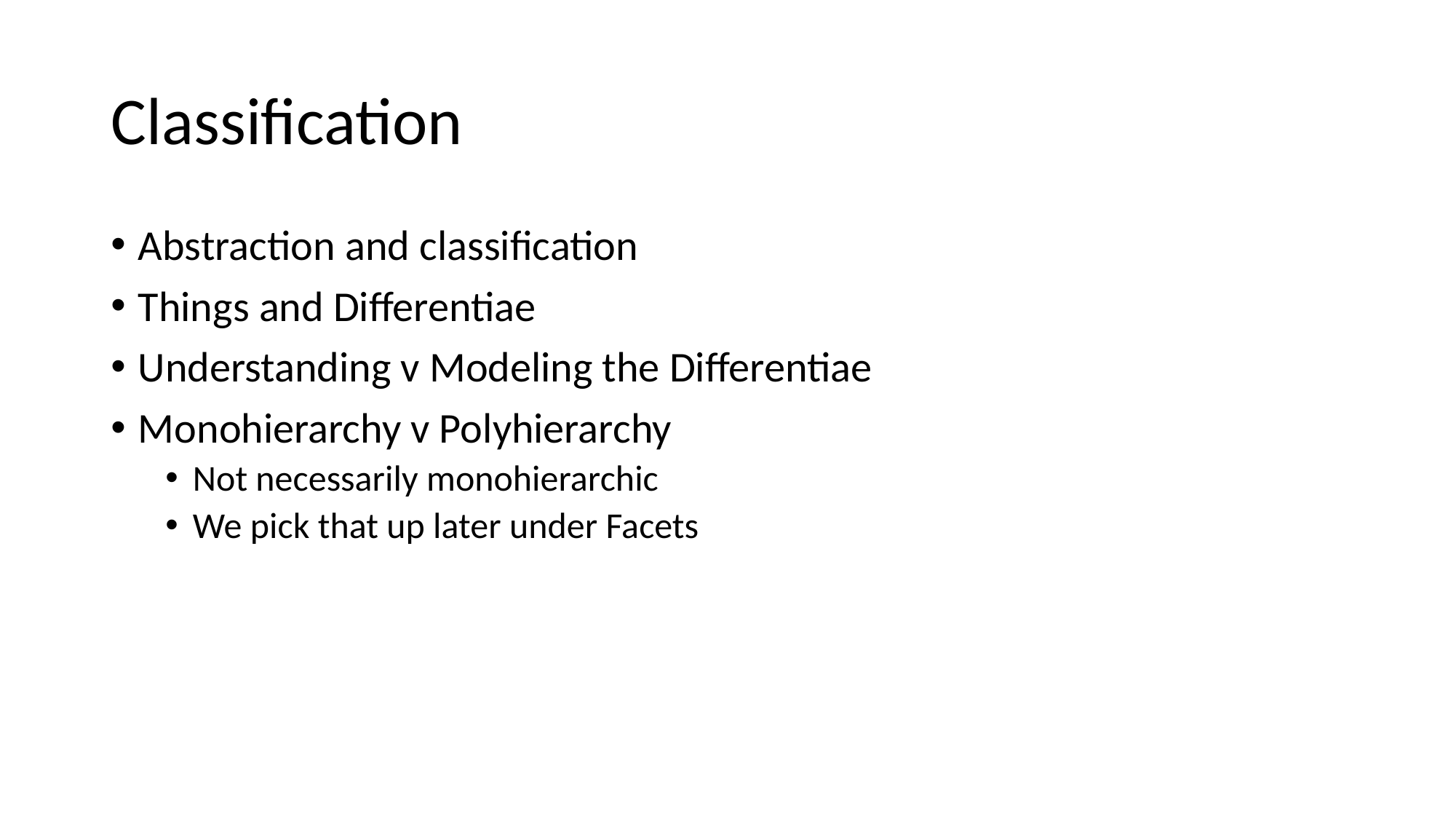

# Classification
Abstraction and classification
Things and Differentiae
Understanding v Modeling the Differentiae
Monohierarchy v Polyhierarchy
Not necessarily monohierarchic
We pick that up later under Facets